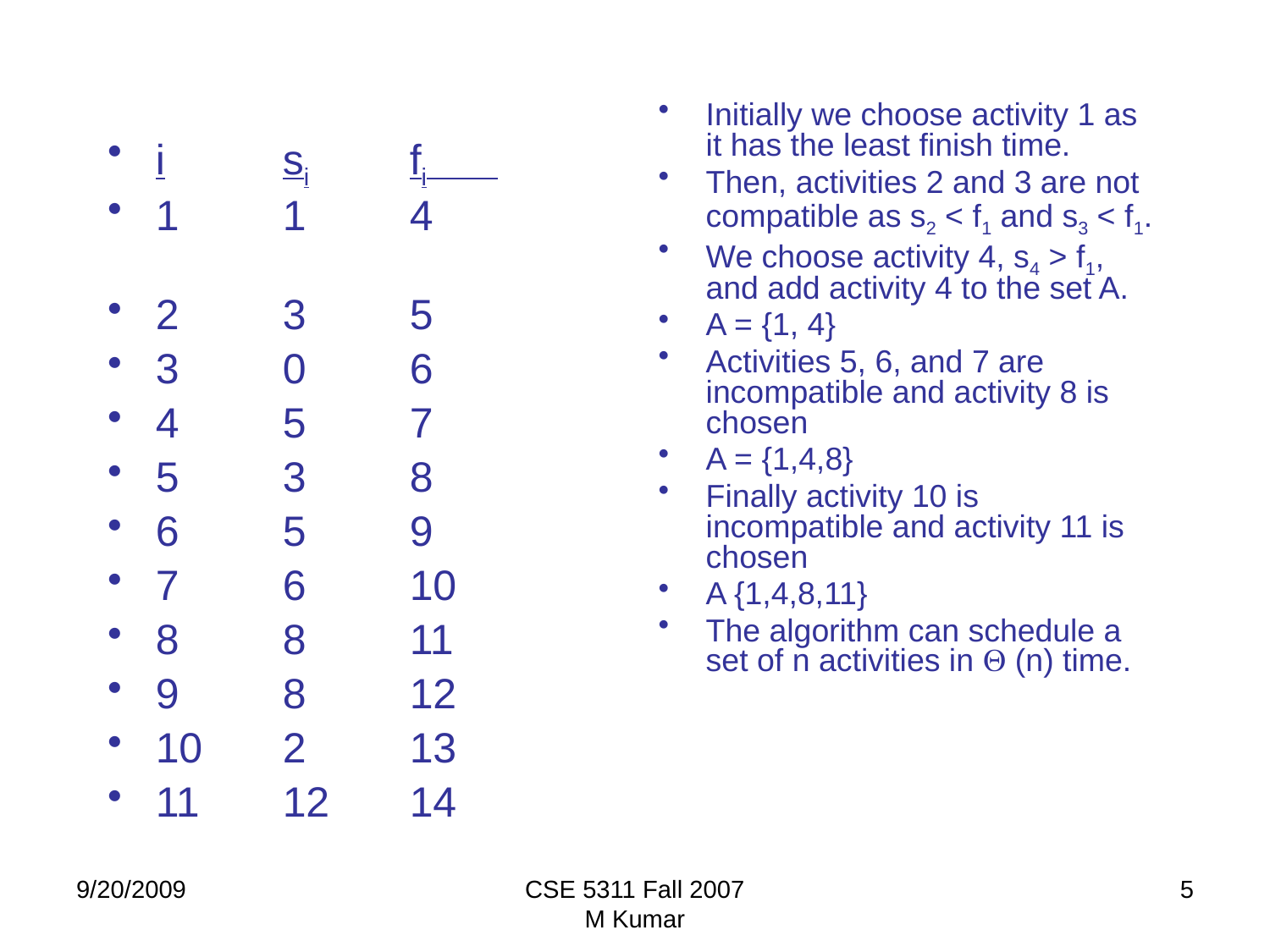

Initially we choose activity 1 as it has the least finish time.
Then, activities 2 and 3 are not compatible as s2 < f1 and s3 < f1.
We choose activity 4, s4 > f1, and add activity 4 to the set A.
A = {1, 4}
Activities 5, 6, and 7 are incompatible and activity 8 is chosen
A = {1,4,8}
Finally activity 10 is incompatible and activity 11 is chosen
A {1,4,8,11}
The algorithm can schedule a set of n activities in Θ (n) time.
i	si	fi
1	1	4
2	3	5
3	0	6
4	5	7
5	3	8
6	5	9
7	6	10
8	8	11
9	8	12
10	2	13
11	12	14
9/20/2009
CSE 5311 Fall 2007
M Kumar
5